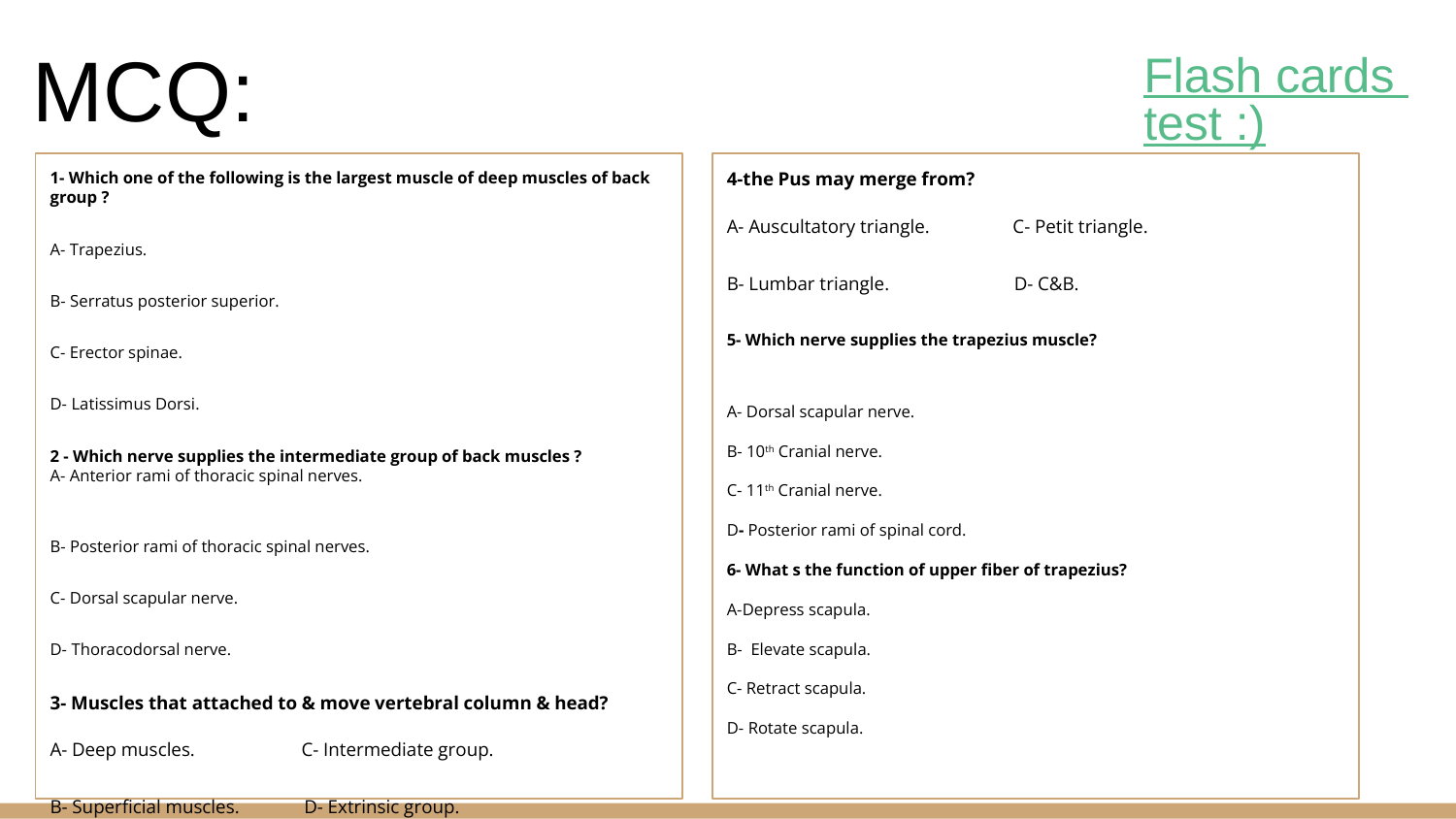

# MCQ:
Flash cards test :)
1- Which one of the following is the largest muscle of deep muscles of back group ?
A- Trapezius.
B- Serratus posterior superior.
C- Erector spinae.
D- Latissimus Dorsi.
2 - Which nerve supplies the intermediate group of back muscles ?                     A- Anterior rami of thoracic spinal nerves.
B- Posterior rami of thoracic spinal nerves.
C- Dorsal scapular nerve.
D- Thoracodorsal nerve.
3- Muscles that attached to & move vertebral column & head?

A- Deep muscles.                       C- Intermediate group.
B- Superficial muscles.              D- Extrinsic group.
4-the Pus may merge from?

A- Auscultatory triangle.                  C- Petit triangle.
B- Lumbar triangle.                           D- C&B.
5- Which nerve supplies the trapezius muscle?
A- Dorsal scapular nerve.
B- 10th Cranial nerve.
C- 11th Cranial nerve.
D- Posterior rami of spinal cord.
6- What s the function of upper fiber of trapezius?
A-Depress scapula.
B-  Elevate scapula.
C- Retract scapula.
D- Rotate scapula.